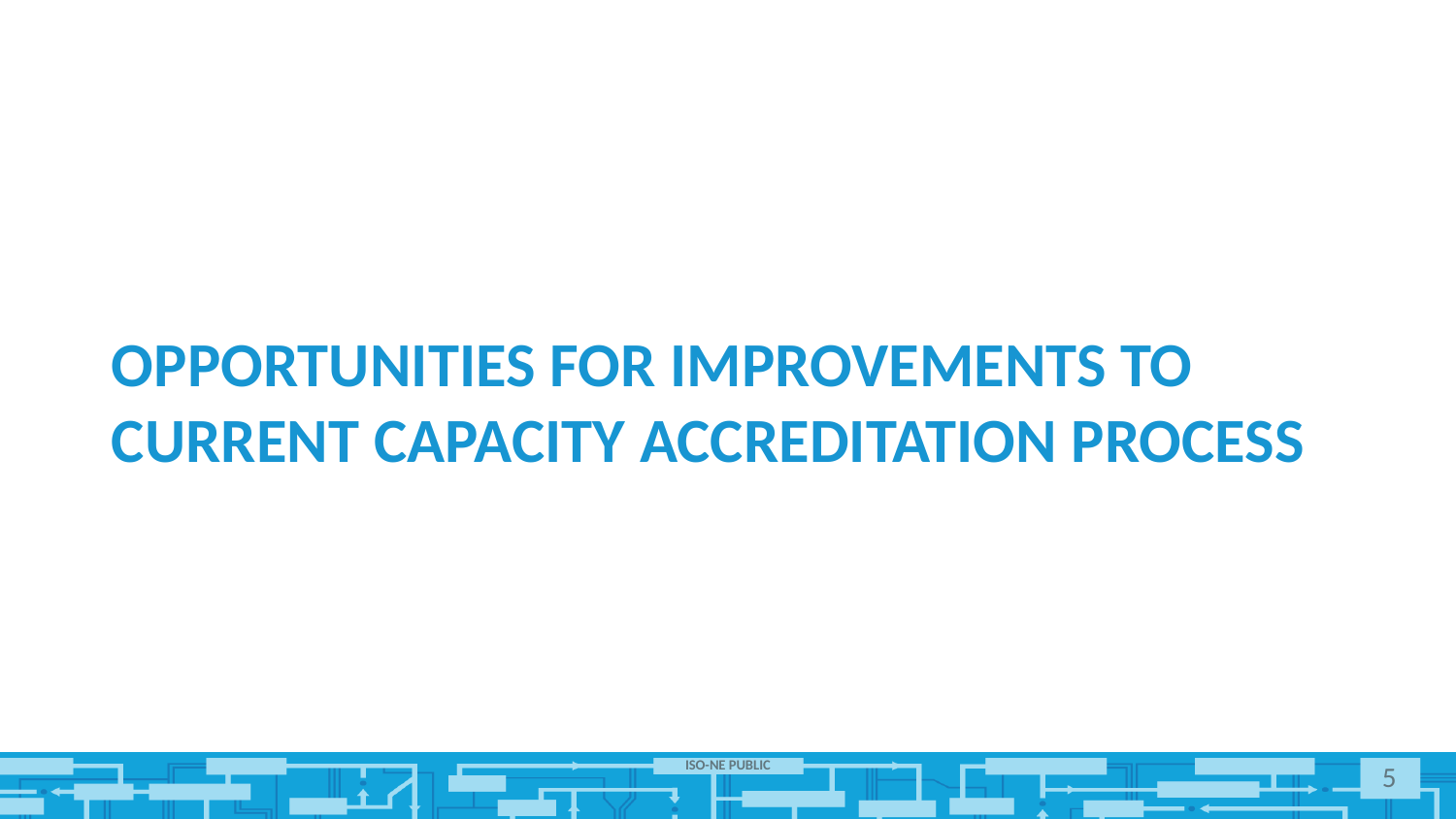

# Opportunities for improvements to current capacity accreditation process
5